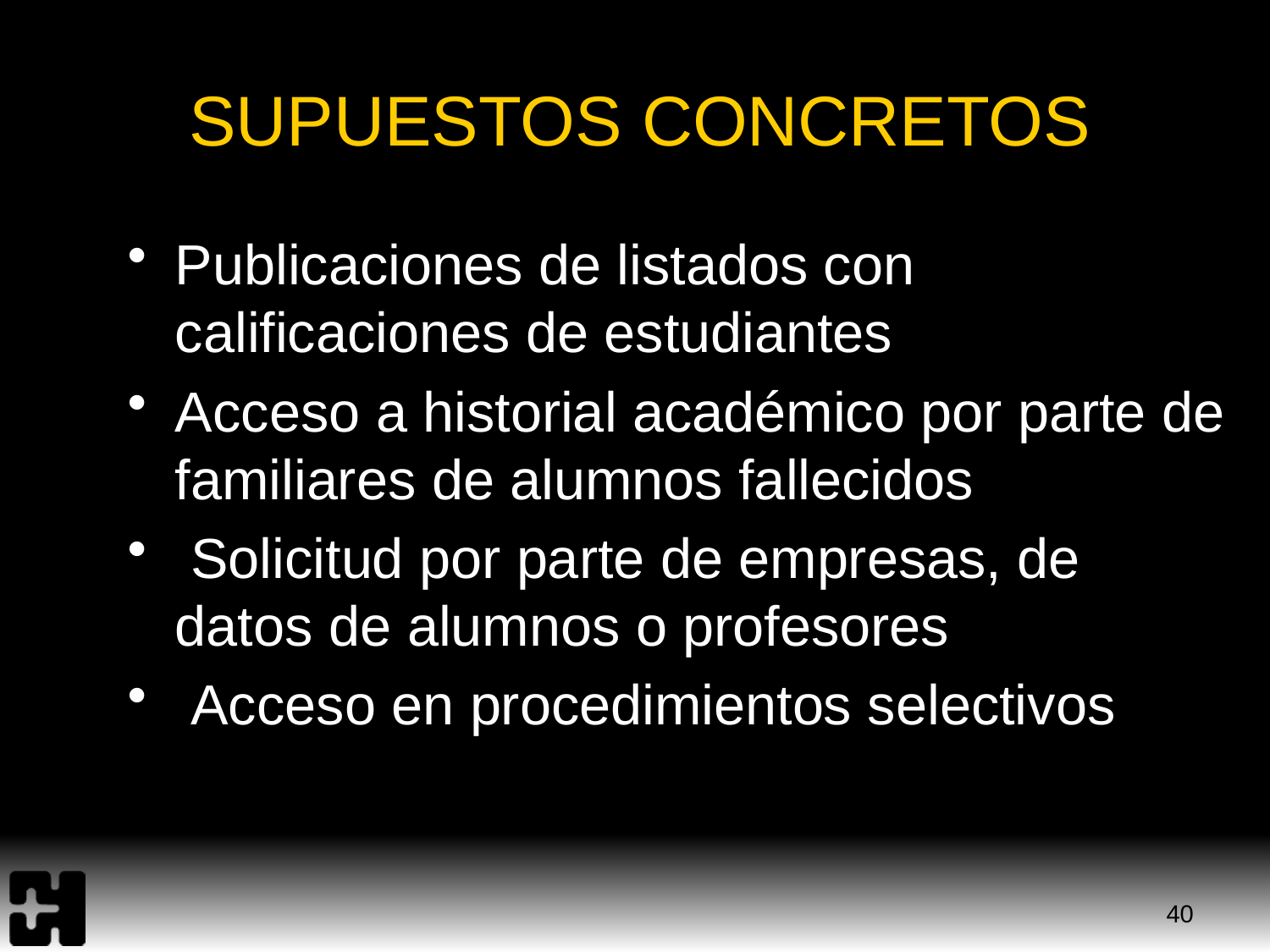

# SUPUESTOS CONCRETOS
Publicaciones de listados con calificaciones de estudiantes
Acceso a historial académico por parte de familiares de alumnos fallecidos
 Solicitud por parte de empresas, de datos de alumnos o profesores
 Acceso en procedimientos selectivos

40